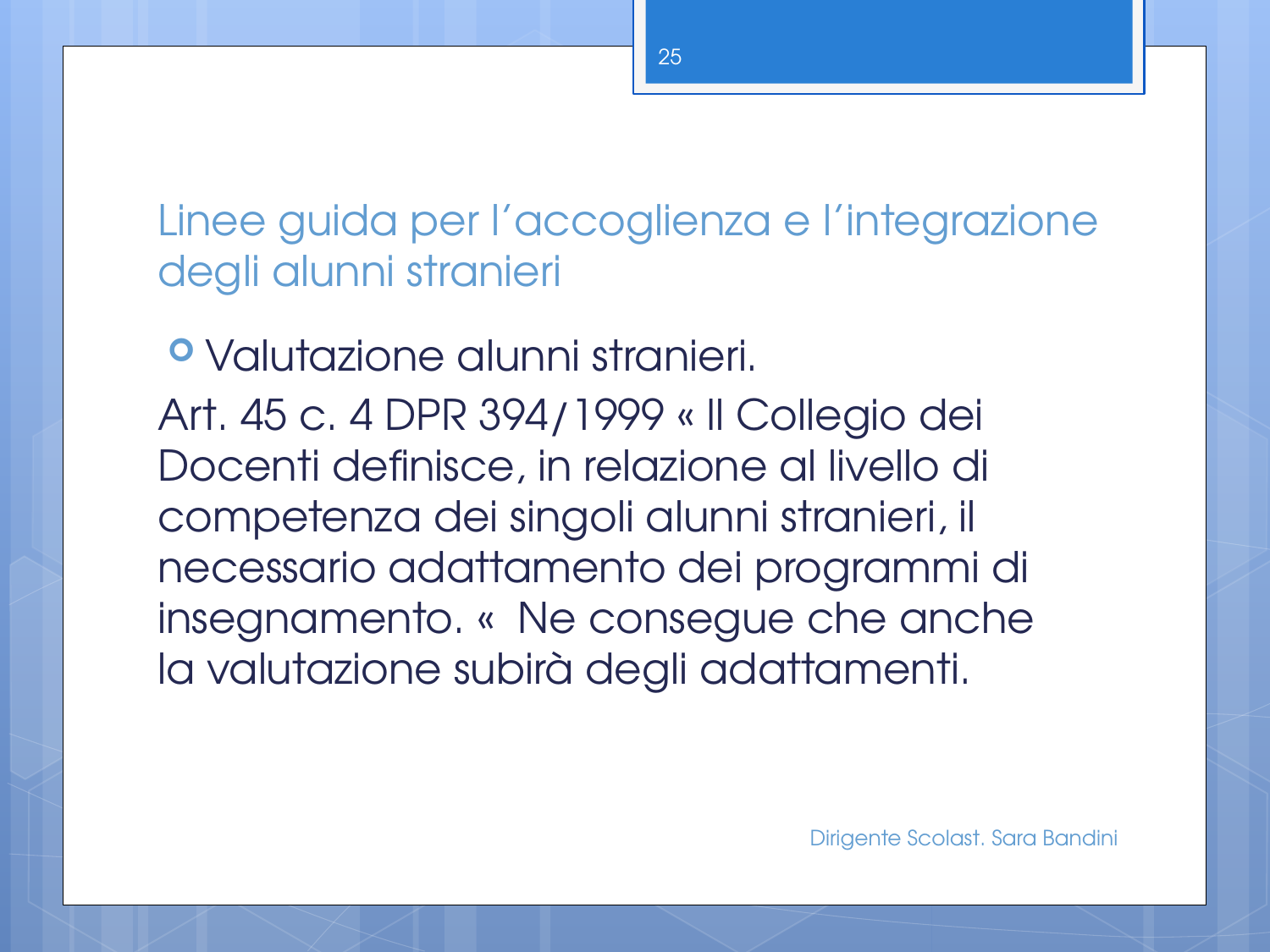

25
# Linee guida per l’accoglienza e l’integrazione degli alunni stranieri
Valutazione alunni stranieri.
Art. 45 c. 4 DPR 394/1999 « Il Collegio dei Docenti definisce, in relazione al livello di competenza dei singoli alunni stranieri, il necessario adattamento dei programmi di insegnamento. «  Ne consegue che anche la valutazione subirà degli adattamenti.
Dirigente Scolast. Sara Bandini